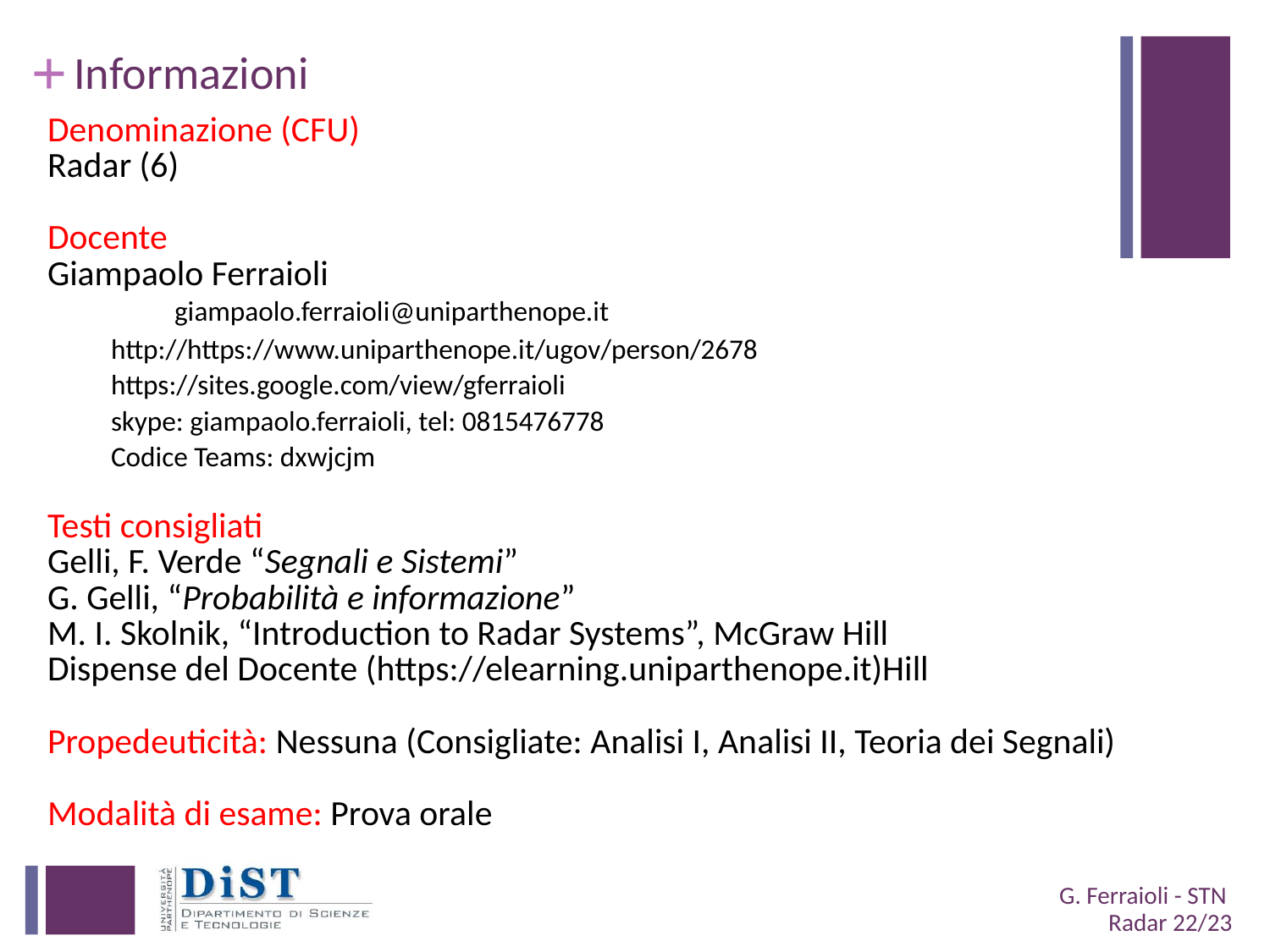

# Informazioni
Denominazione (CFU)
Radar (6)

Docente
Giampaolo Ferraioli
	giampaolo.ferraioli@uniparthenope.it
http://https://www.uniparthenope.it/ugov/person/2678
https://sites.google.com/view/gferraioli
skype: giampaolo.ferraioli, tel: 0815476778
Codice Teams: dxwjcjm

Testi consigliati
Gelli, F. Verde “Segnali e Sistemi”
G. Gelli, “Probabilità e informazione”
M. I. Skolnik, “Introduction to Radar Systems”, McGraw Hill
Dispense del Docente (https://elearning.uniparthenope.it)Hill

Propedeuticità: Nessuna (Consigliate: Analisi I, Analisi II, Teoria dei Segnali)

Modalità di esame: Prova orale